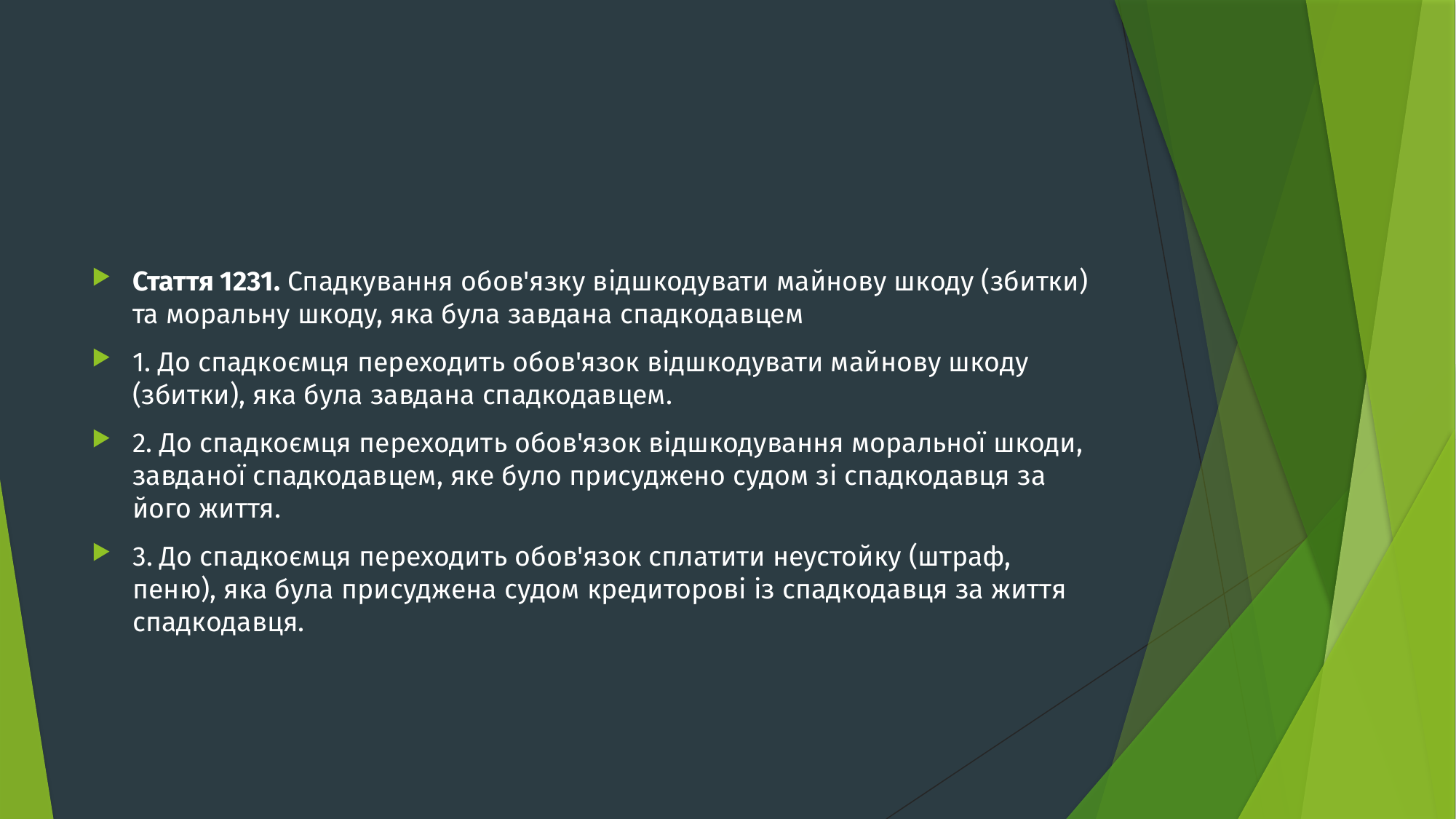

#
Стаття 1231. Спадкування обов'язку відшкодувати майнову шкоду (збитки) та моральну шкоду, яка була завдана спадкодавцем
1. До спадкоємця переходить обов'язок відшкодувати майнову шкоду (збитки), яка була завдана спадкодавцем.
2. До спадкоємця переходить обов'язок відшкодування моральної шкоди, завданої спадкодавцем, яке було присуджено судом зі спадкодавця за його життя.
3. До спадкоємця переходить обов'язок сплатити неустойку (штраф, пеню), яка була присуджена судом кредиторові із спадкодавця за життя спадкодавця.